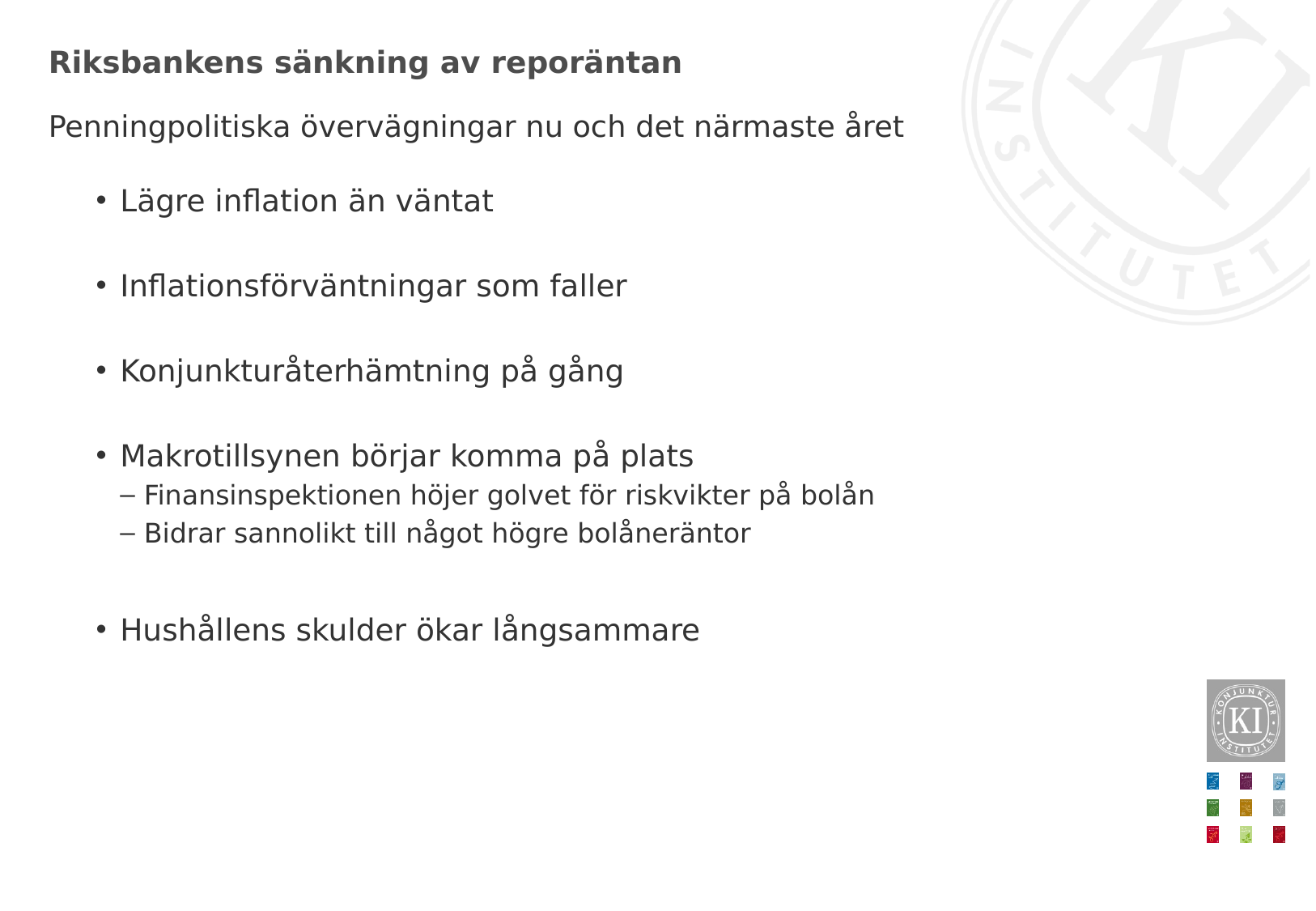

# Riksbankens sänkning av reporäntan
Penningpolitiska övervägningar nu och det närmaste året
Lägre inflation än väntat

Inflationsförväntningar som faller

Konjunkturåterhämtning på gång

Makrotillsynen börjar komma på plats
Finansinspektionen höjer golvet för riskvikter på bolån
Bidrar sannolikt till något högre bolåneräntor

Hushållens skulder ökar långsammare